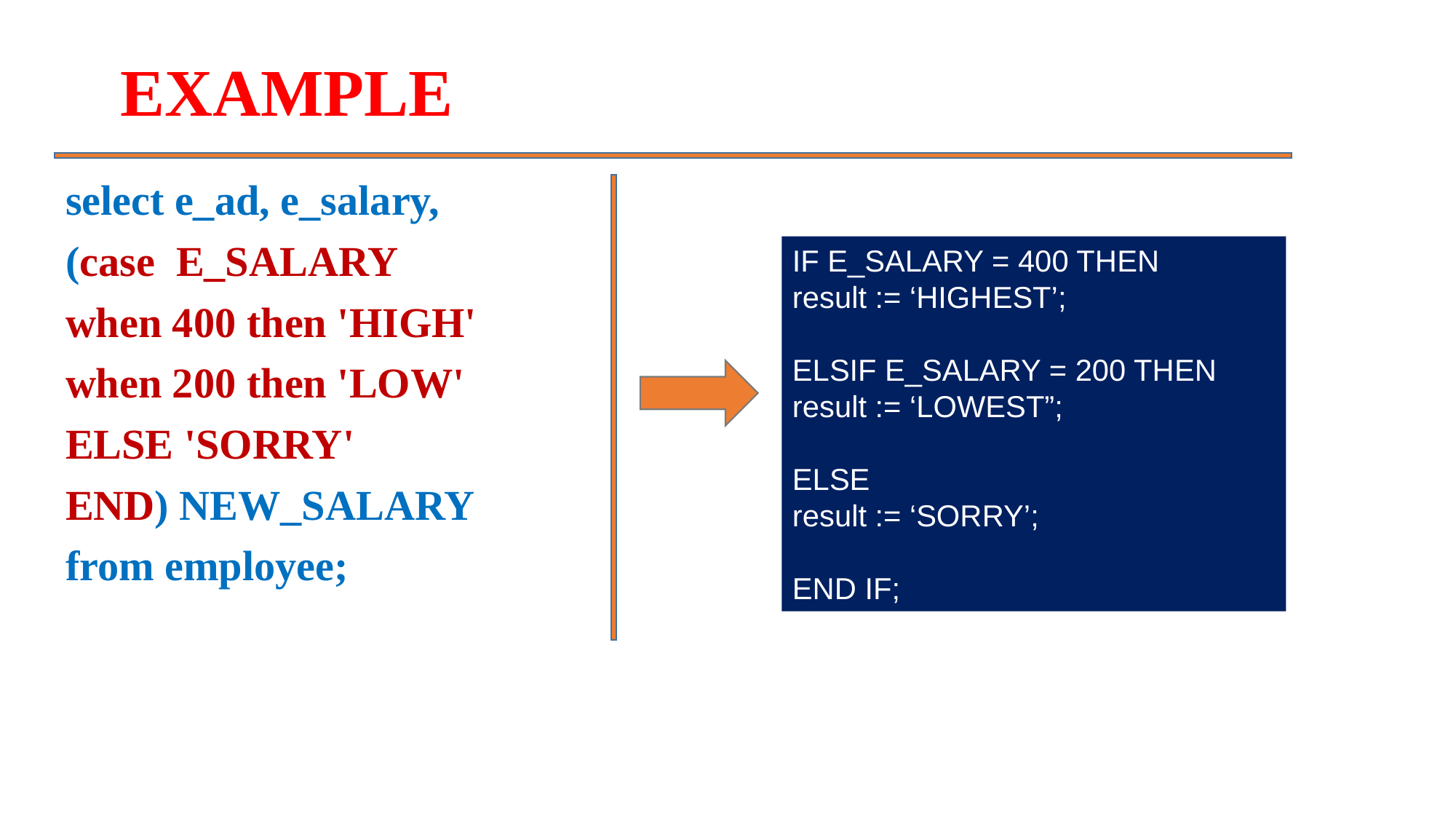

# EXAMPLE

select e_ad, e_salary,
(case  E_SALARY
when 400 then 'HIGH'
when 200 then 'LOW'
ELSE 'SORRY'
END) NEW_SALARY
from employee;

IF E_SALARY = 400 THEN
result := ‘HIGHEST’;
ELSIF E_SALARY = 200 THEN
result := ‘LOWEST”;
ELSE
result := ‘SORRY’;
END IF;